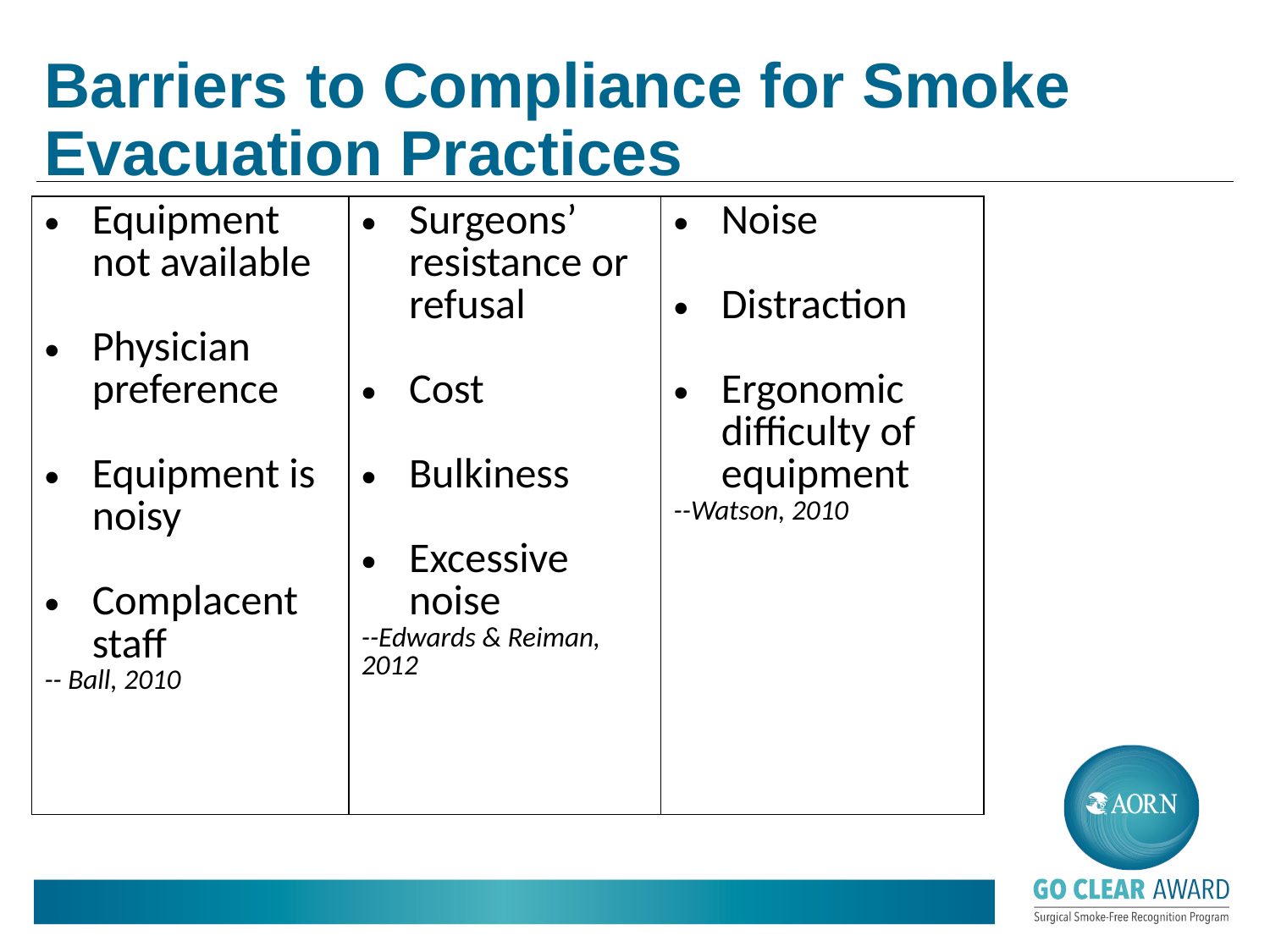

# Barriers to Compliance for Smoke Evacuation Practices
| Equipment not available Physician preference Equipment is noisy Complacent staff -- Ball, 2010 | Surgeons’ resistance or refusal Cost Bulkiness Excessive noise --Edwards & Reiman, 2012 | Noise Distraction Ergonomic difficulty of equipment --Watson, 2010 |
| --- | --- | --- |